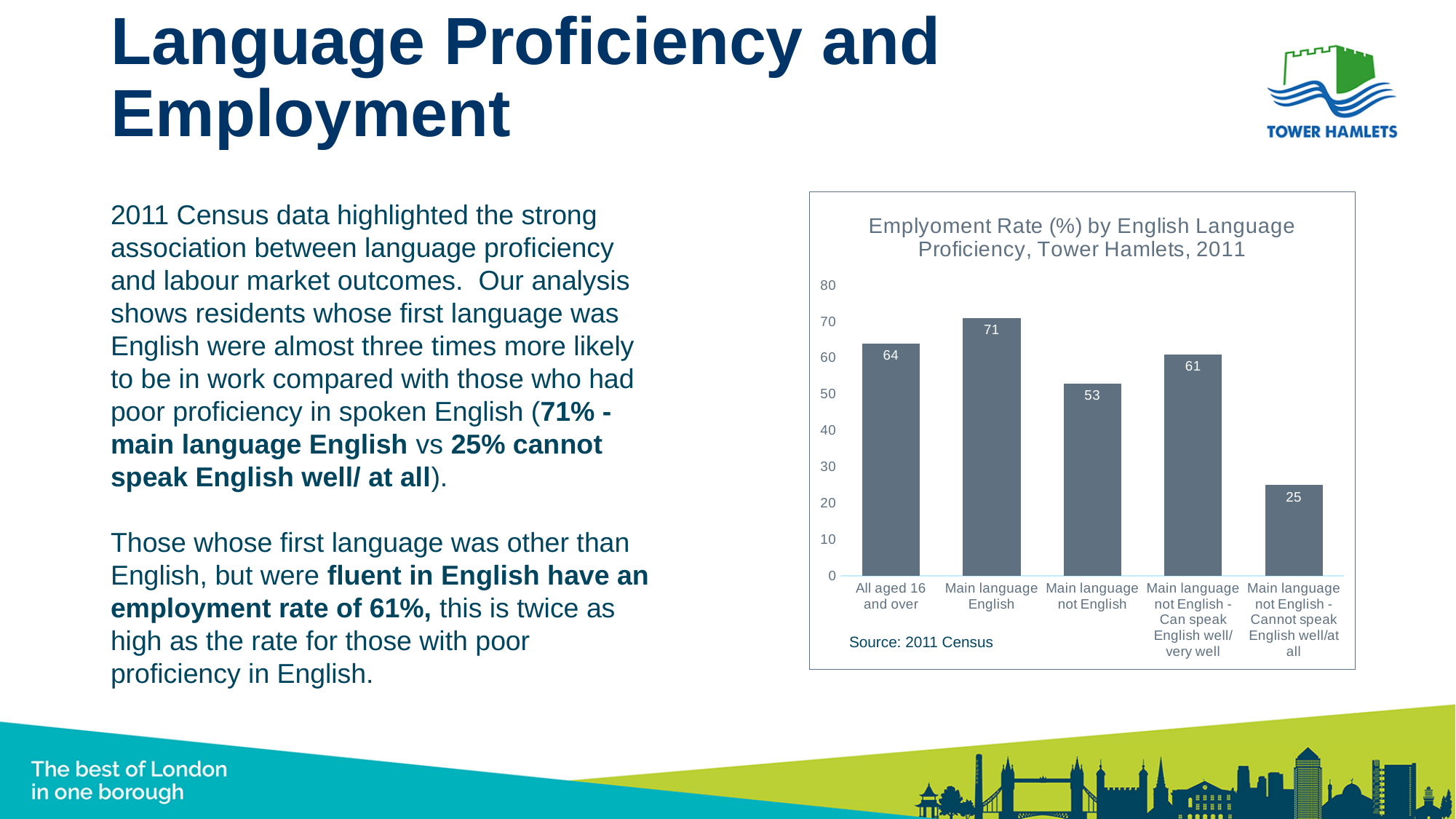

# Language Proficiency and Employment
2011 Census data highlighted the strong association between language proficiency and labour market outcomes.  Our analysis shows residents whose first language was English were almost three times more likely to be in work compared with those who had poor proficiency in spoken English (71% - main language English vs 25% cannot speak English well/ at all).

Those whose first language was other than English, but were fluent in English have an employment rate of 61%, this is twice as high as the rate for those with poor proficiency in English.

### Chart: Emplyoment Rate (%) by English Language Proficiency, Tower Hamlets, 2011

| Category |  |
|---|---|
| All aged 16 and over | 64.0 |
| Main language English | 71.0 |
| Main language not English | 53.0 |
| Main language not English - Can speak English well/very well | 61.0 |
| Main language not English - Cannot speak English well/at all | 25.0 |
Source: 2011 Census